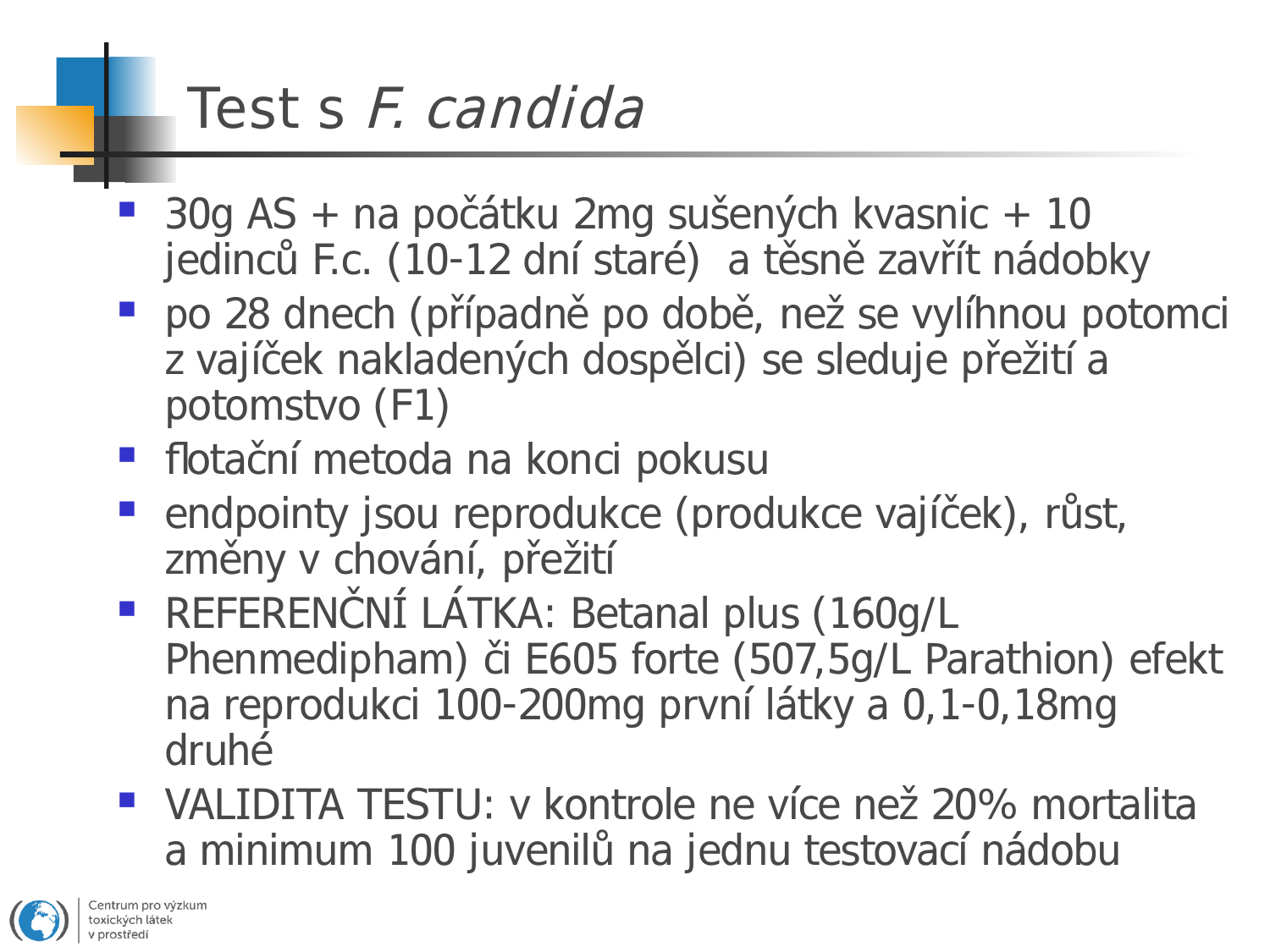

# Test s F. candida
30g AS + na počátku 2mg sušených kvasnic + 10 jedinců F.c. (10-12 dní staré)  a těsně zavřít nádobky
po 28 dnech (případně po době, než se vylíhnou potomci z vajíček nakladených dospělci) se sleduje přežití a potomstvo (F1)
flotační metoda na konci pokusu
endpointy jsou reprodukce (produkce vajíček), růst, změny v chování, přežití
REFERENČNÍ LÁTKA: Betanal plus (160g/L Phenmedipham) či E605 forte (507,5g/L Parathion) efekt na reprodukci 100-200mg první látky a 0,1-0,18mg druhé
VALIDITA TESTU: v kontrole ne více než 20% mortalita a minimum 100 juvenilů na jednu testovací nádobu